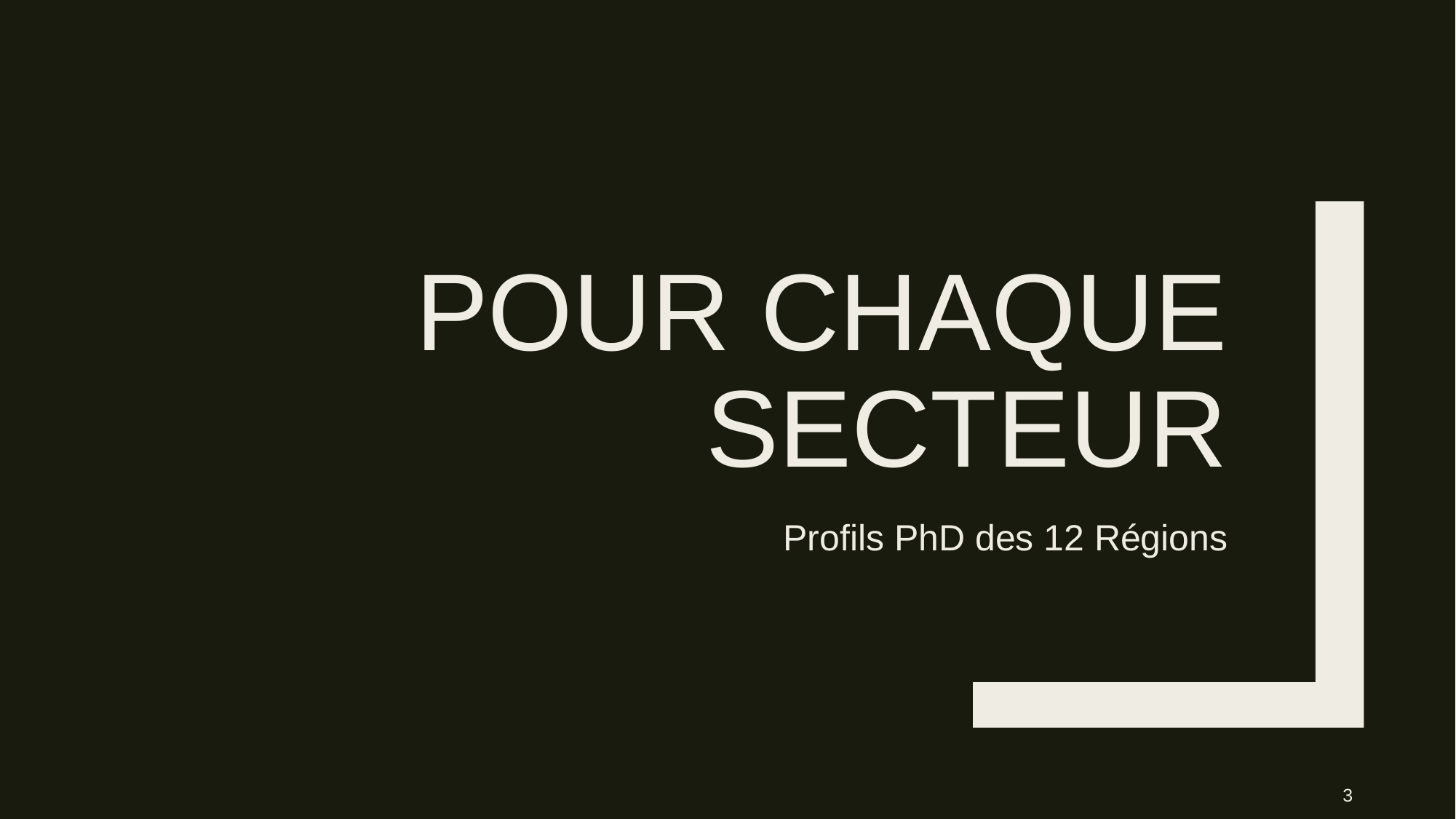

# Pour chaque secteur
Profils PhD des 12 Régions
3